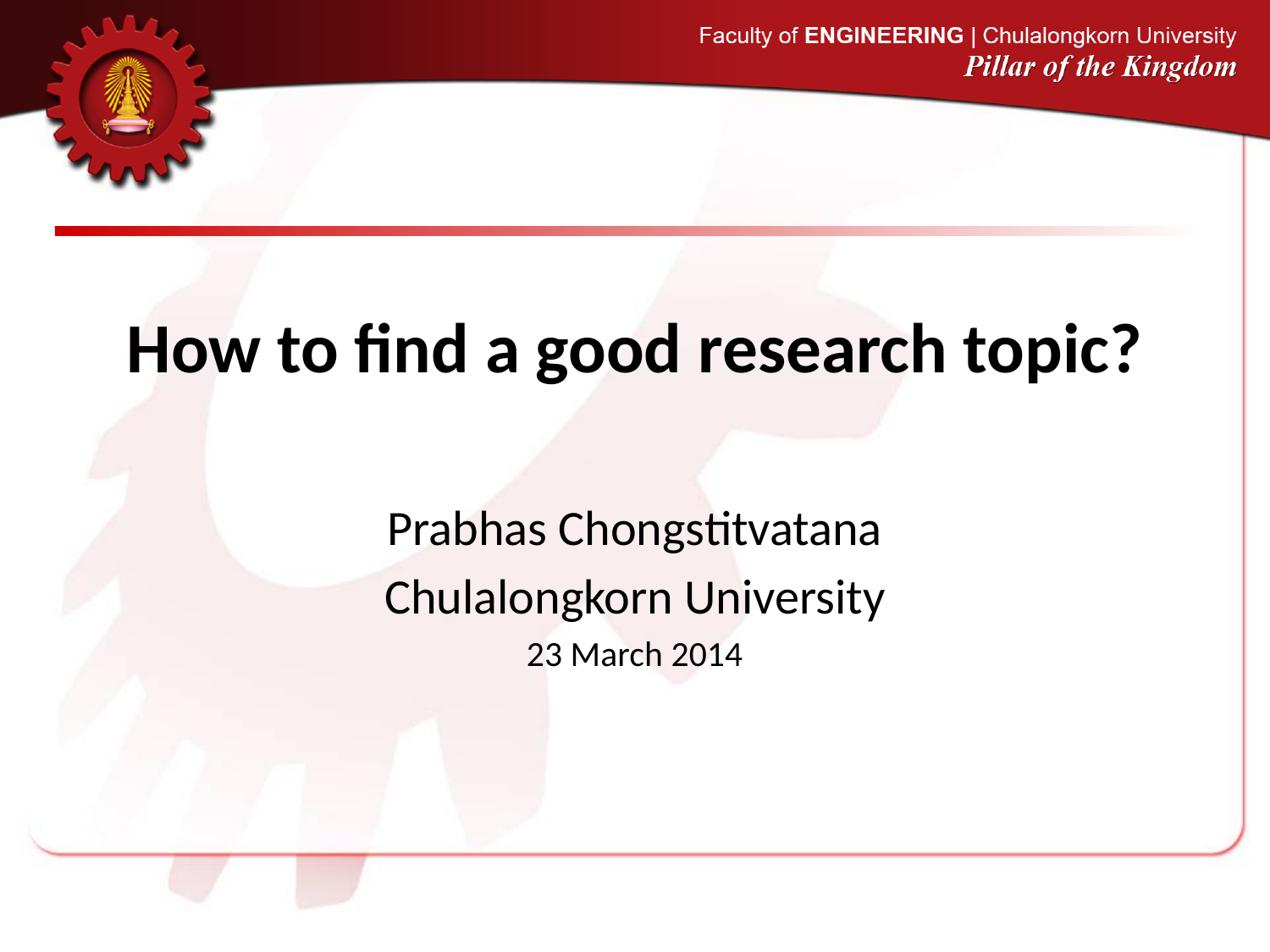

How to find a good research topic?

Prabhas Chongstitvatana
Chulalongkorn University
23 March 2014